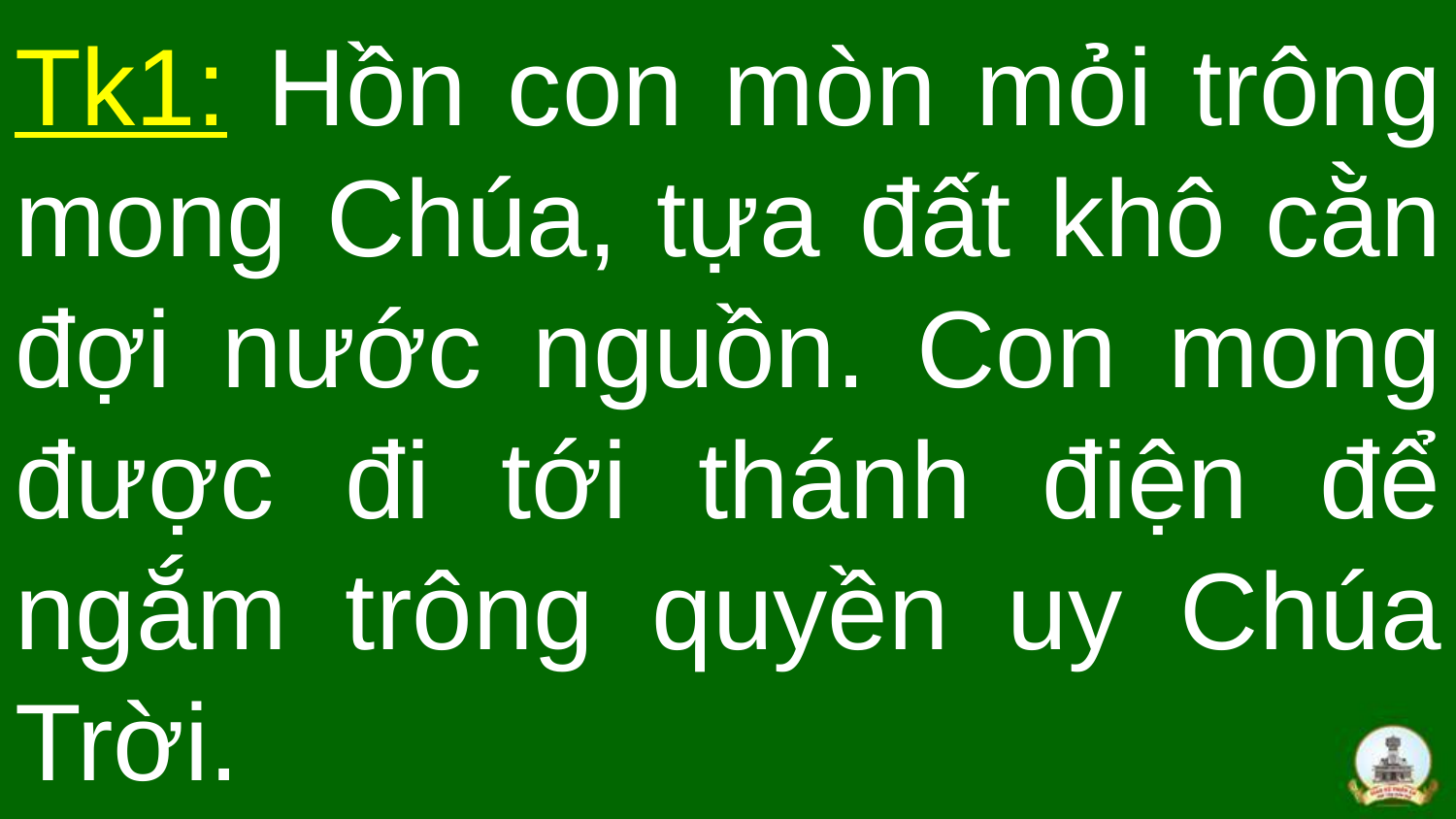

# Tk1: Hồn con mòn mỏi trông mong Chúa, tựa đất khô cằn đợi nước nguồn. Con mong được đi tới thánh điện để ngắm trông quyền uy Chúa Trời.